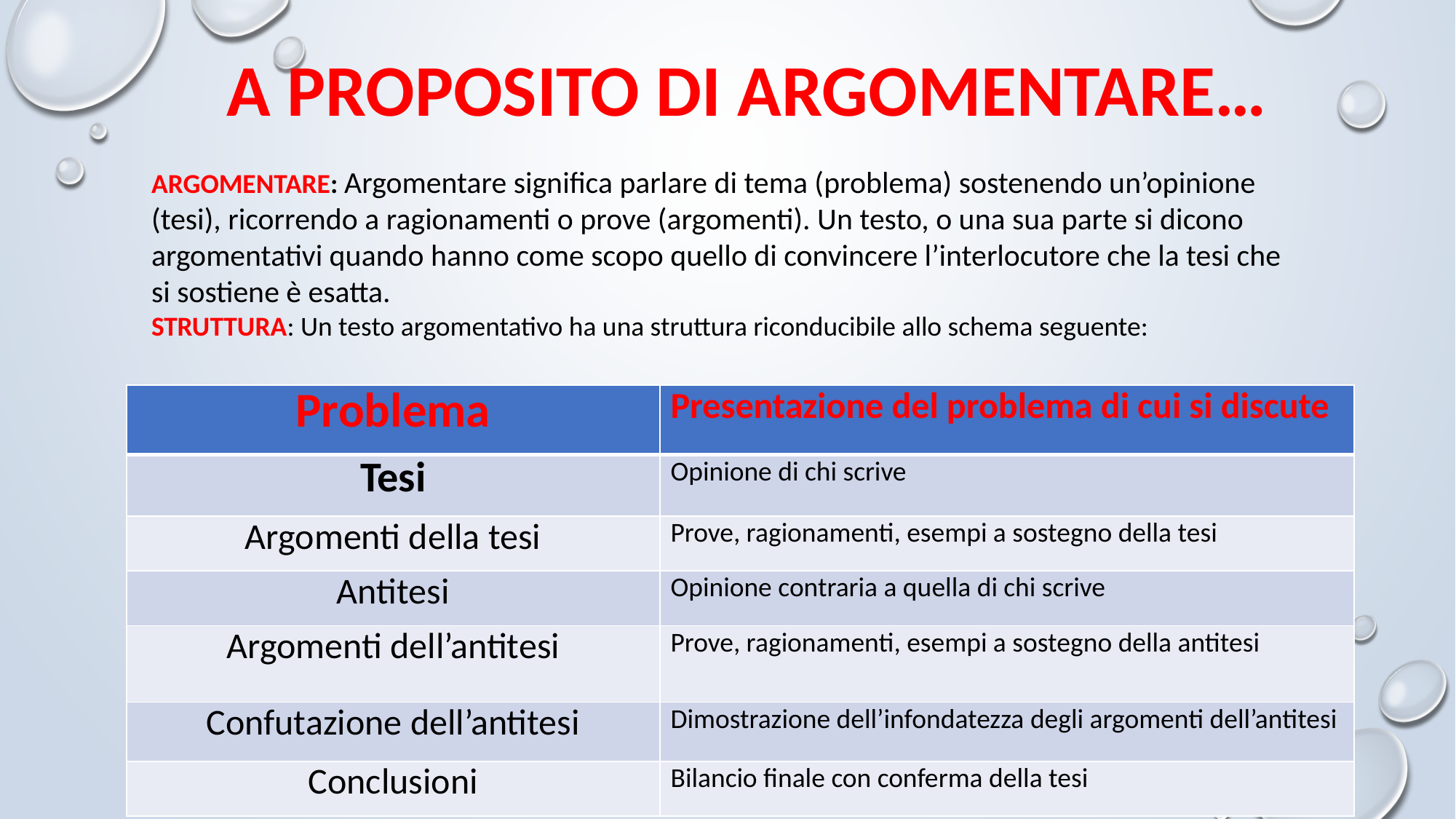

A PROPOSITO DI ARGOMENTARE…
ARGOMENTARE: Argomentare significa parlare di tema (problema) sostenendo un’opinione (tesi), ricorrendo a ragionamenti o prove (argomenti). Un testo, o una sua parte si dicono argomentativi quando hanno come scopo quello di convincere l’interlocutore che la tesi che si sostiene è esatta.
STRUTTURA: Un testo argomentativo ha una struttura riconducibile allo schema seguente:

| Problema | Presentazione del problema di cui si discute |
| --- | --- |
| Tesi | Opinione di chi scrive |
| Argomenti della tesi | Prove, ragionamenti, esempi a sostegno della tesi |
| Antitesi | Opinione contraria a quella di chi scrive |
| Argomenti dell’antitesi | Prove, ragionamenti, esempi a sostegno della antitesi |
| Confutazione dell’antitesi | Dimostrazione dell’infondatezza degli argomenti dell’antitesi |
| Conclusioni | Bilancio finale con conferma della tesi |